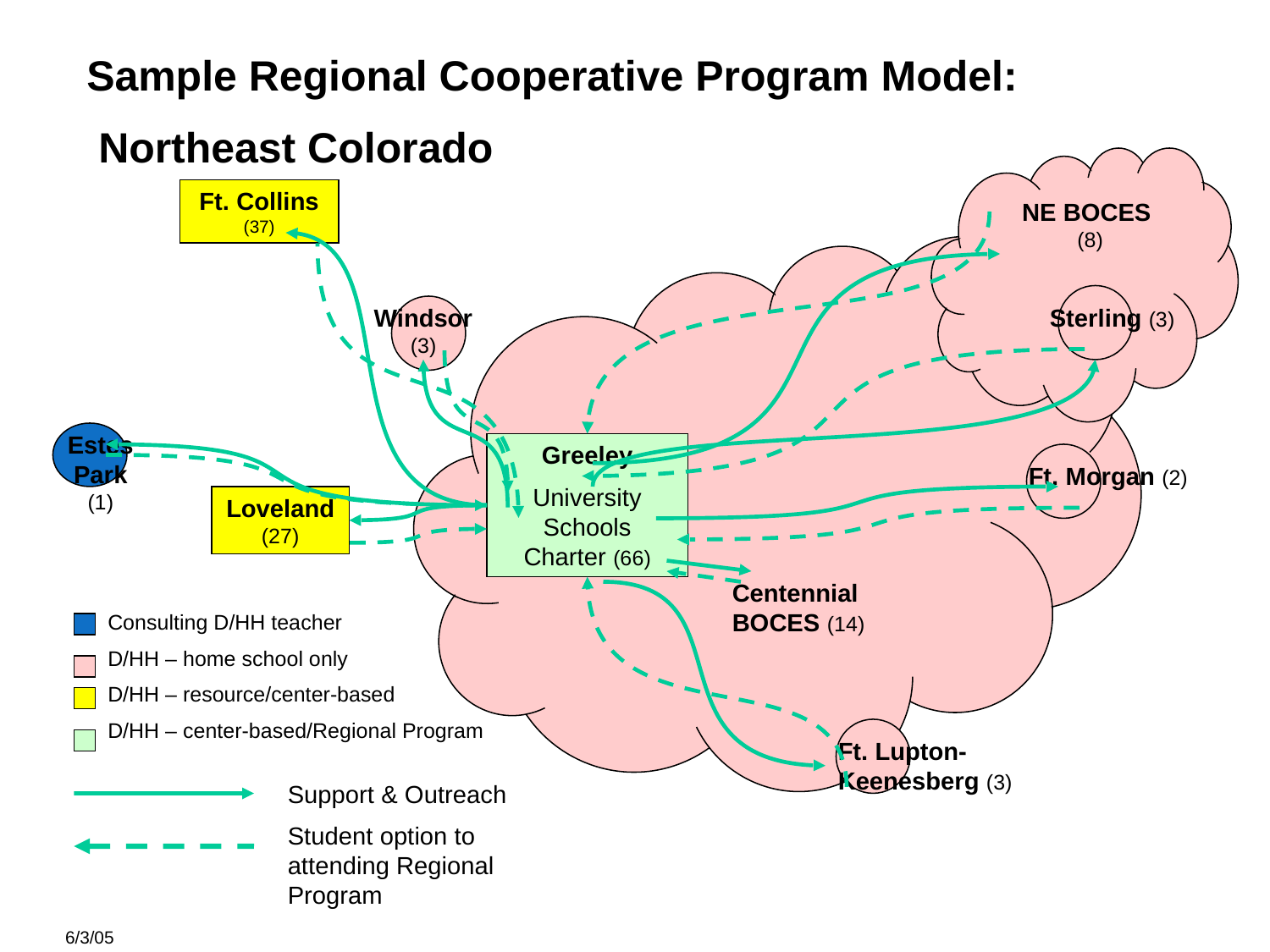

Sample Regional Cooperative Program Model:
 Northeast Colorado

Ft. Collins (37)
NE BOCES  (8)

Windsor(3)

Sterling (3)

Estes Park (1)
Greeley
University Schools Charter (66)

Ft. Morgan (2)
Loveland(27)

Centennial BOCES (14)

Consulting D/HH teacher
D/HH – home school only
D/HH – resource/center-based
D/HH – center-based/Regional Program

Ft. Lupton-Keenesberg (3)
Support & Outreach
Student option to attending Regional Program

6/3/05